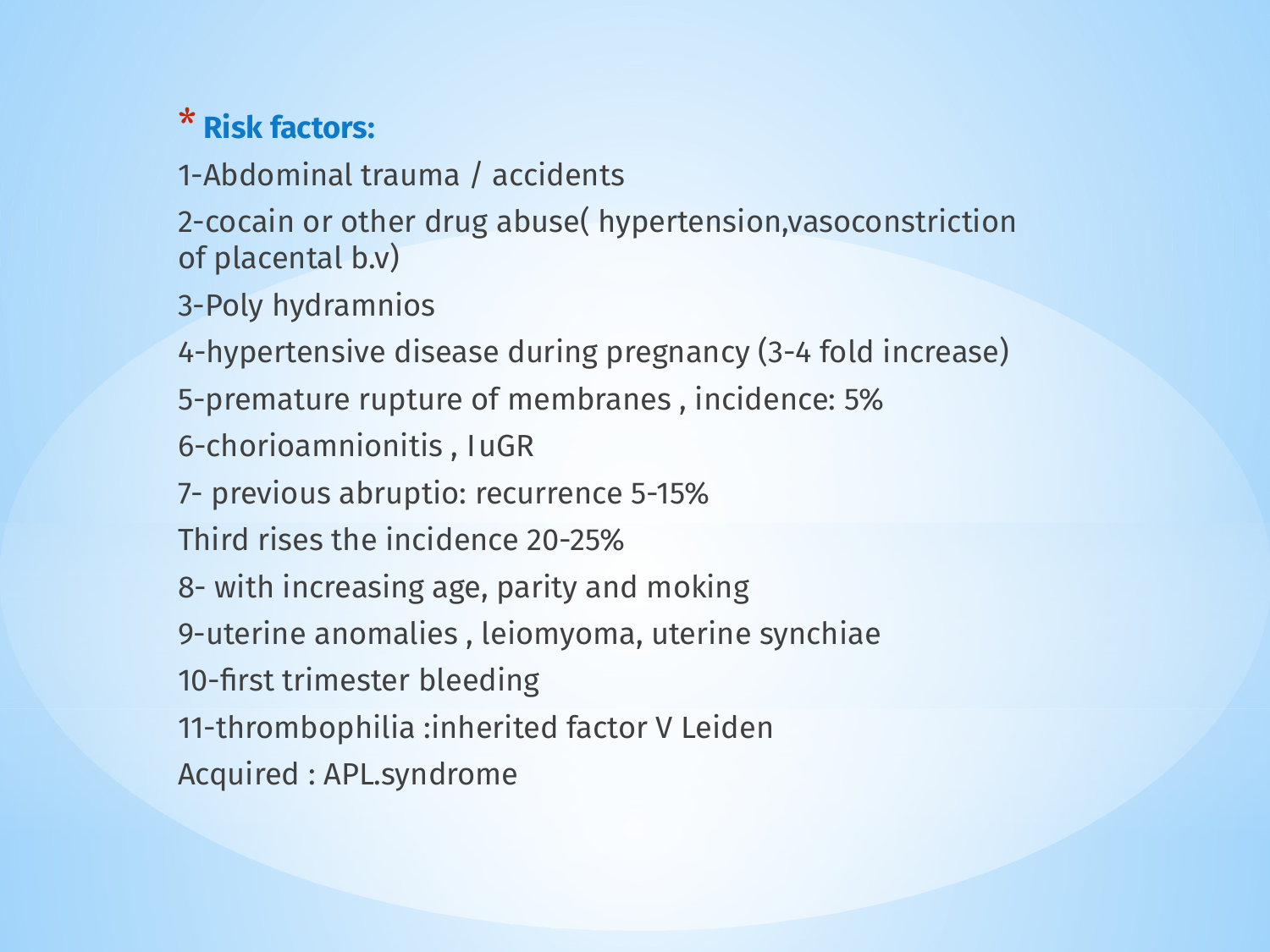

Risk factors:
1-Abdominal trauma / accidents
2-cocain or other drug abuse( hypertension,vasoconstriction of placental b.v)
3-Poly hydramnios
4-hypertensive disease during pregnancy (3-4 fold increase)
5-premature rupture of membranes , incidence: 5%
6-chorioamnionitis , I	uGR
7- previous abruptio: recurrence 5-15%
Third rises the incidence 20-25%
8- with increasing age, parity and moking
9-uterine anomalies , leiomyoma, uterine synchiae
10-first trimester bleeding
11-thrombophilia :inherited factor V Leiden
Acquired : APL.syndrome